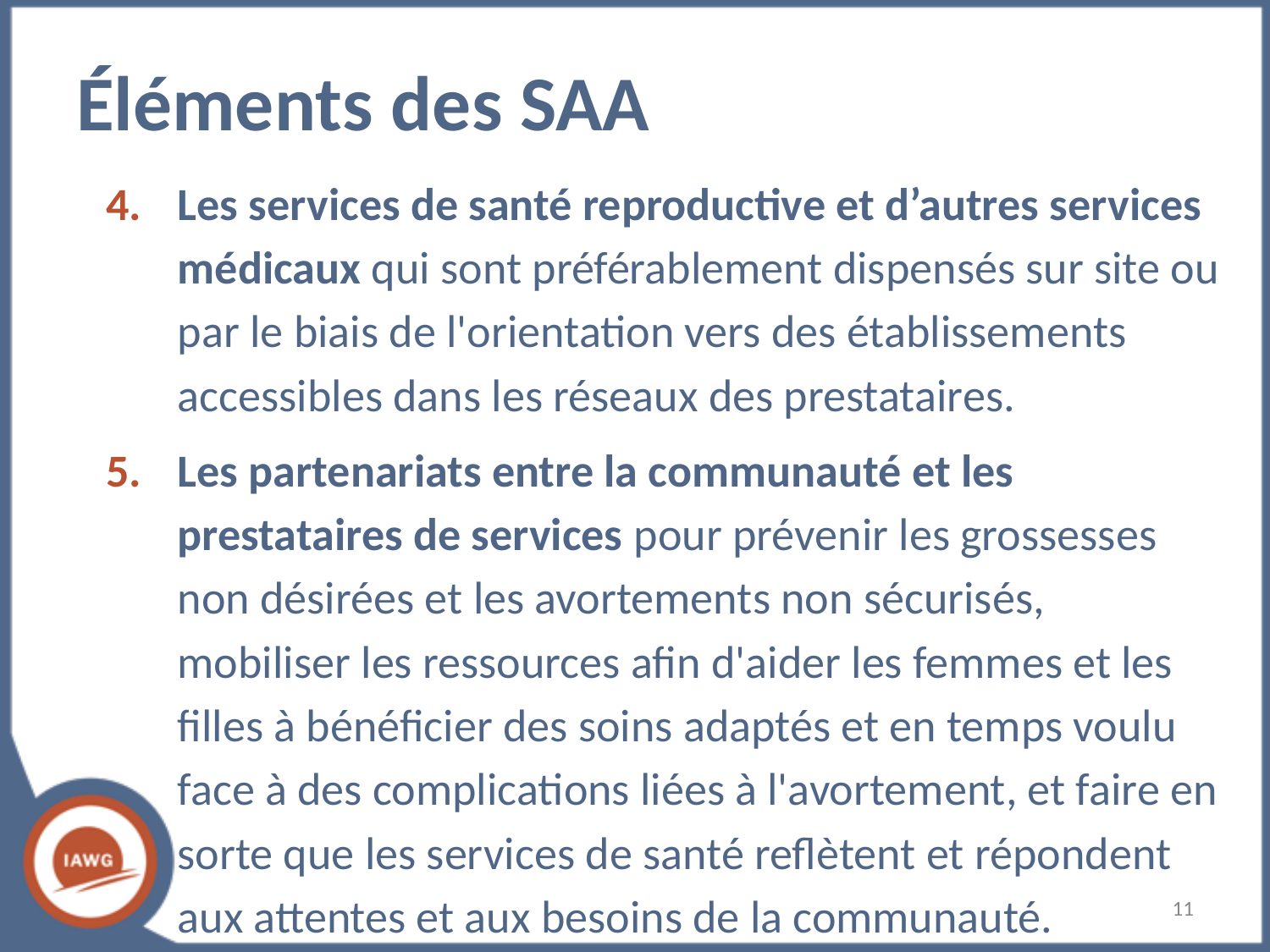

# Éléments des SAA
Les services de santé reproductive et d’autres services médicaux qui sont préférablement dispensés sur site ou par le biais de l'orientation vers des établissements accessibles dans les réseaux des prestataires.
Les partenariats entre la communauté et les prestataires de services pour prévenir les grossesses non désirées et les avortements non sécurisés, mobiliser les ressources afin d'aider les femmes et les filles à bénéficier des soins adaptés et en temps voulu face à des complications liées à l'avortement, et faire en sorte que les services de santé reflètent et répondent aux attentes et aux besoins de la communauté.

11